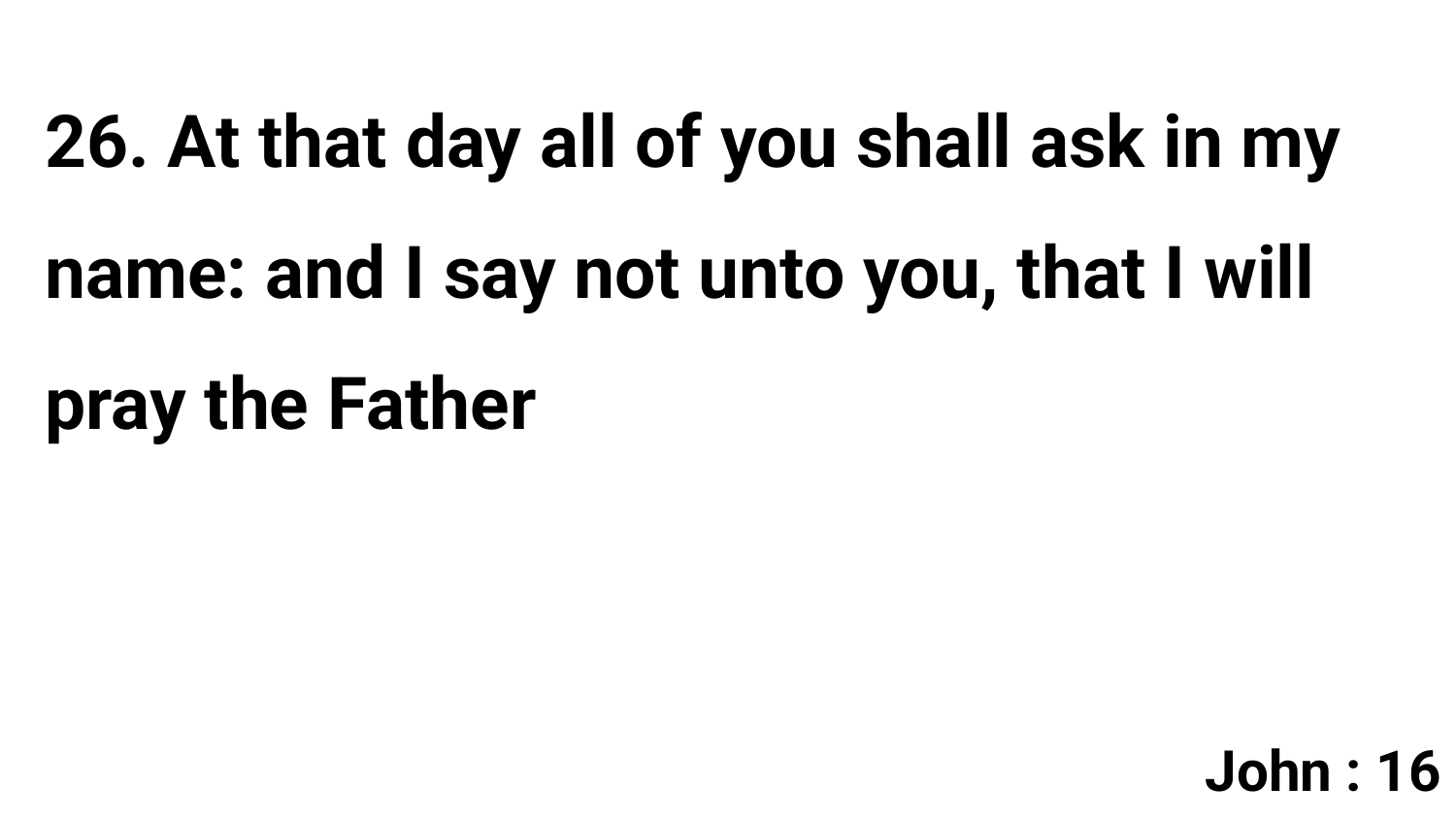

26. At that day all of you shall ask in my name: and I say not unto you, that I will pray the Father
John : 16